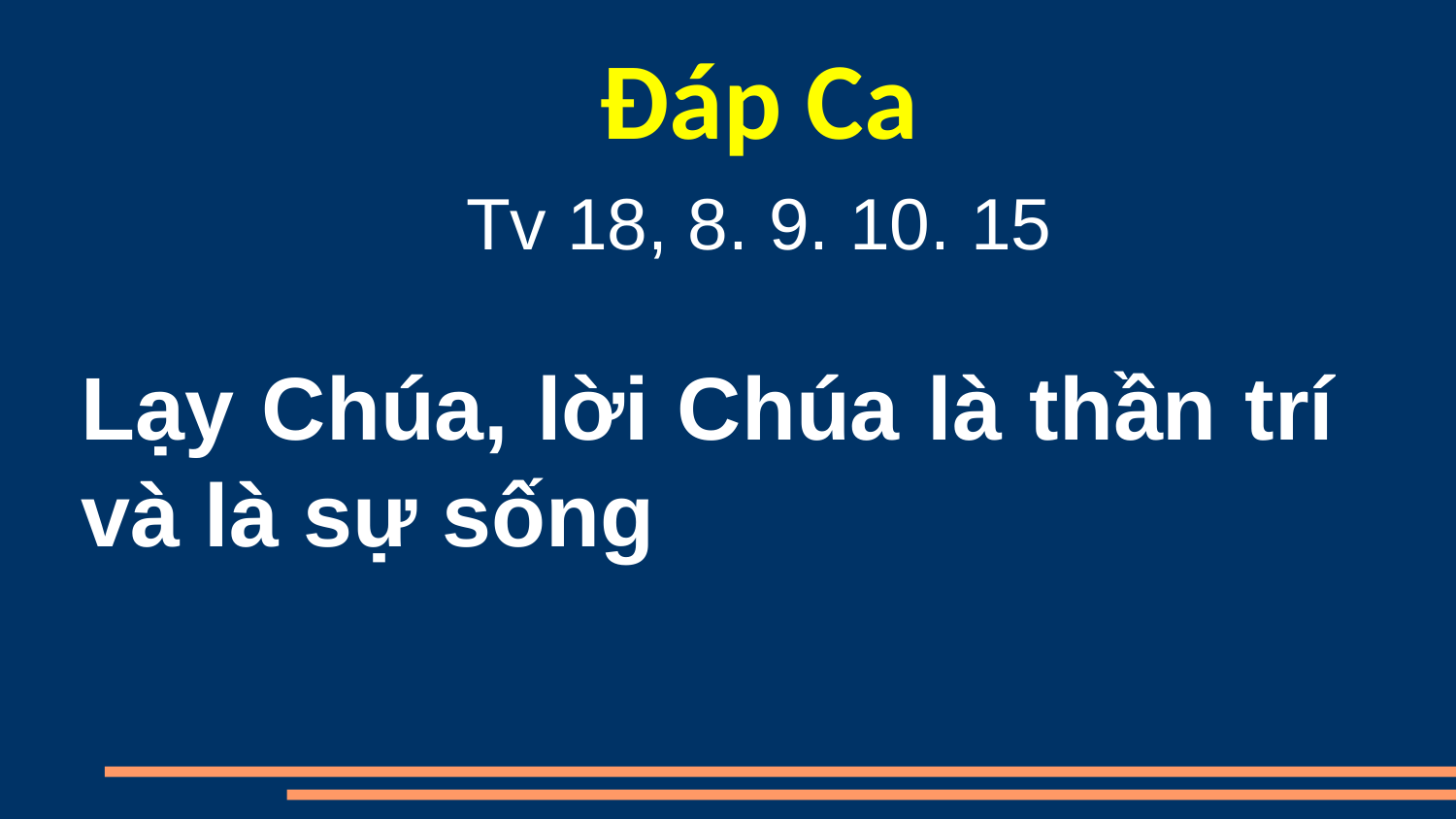

Đáp Ca
Tv 18, 8. 9. 10. 15
Lạy Chúa, lời Chúa là thần trí và là sự sống